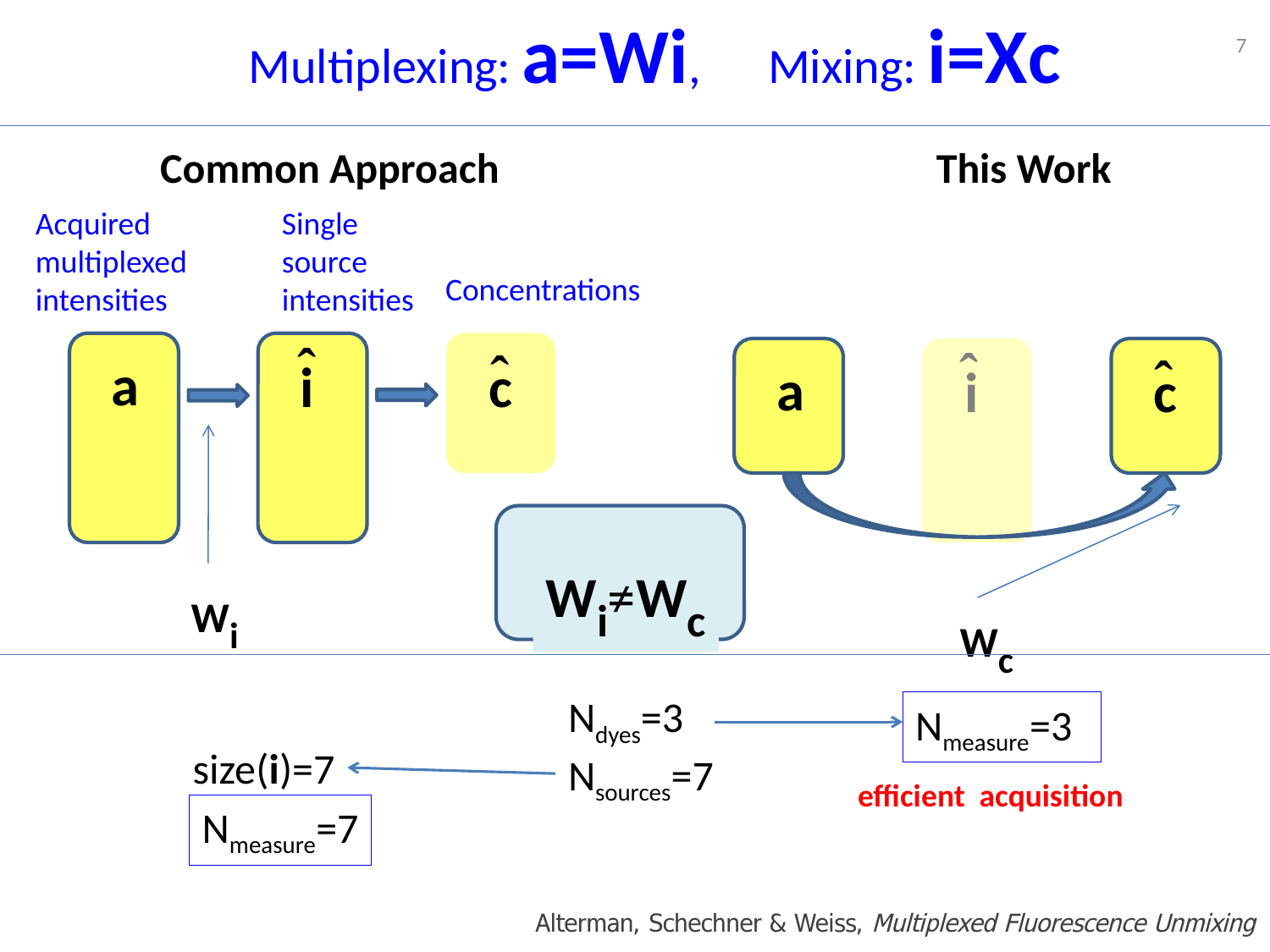

Multiplexing: a=Wi,      Mixing: i=Xc
7
Common Approach
This Work
Acquired multiplexed
intensities
Single source
intensities
Concentrations

ˆ
c

ˆ
i
ˆ
i

ˆ
c
a

Wc

a

Wi≠Wc
Wi
Ndyes=3
Nsources=7

Nmeasure=3
size(i)=7
efficient  acquisition
Nmeasure=7
Alterman, Schechner & Weiss, Multiplexed Fluorescence Unmixing